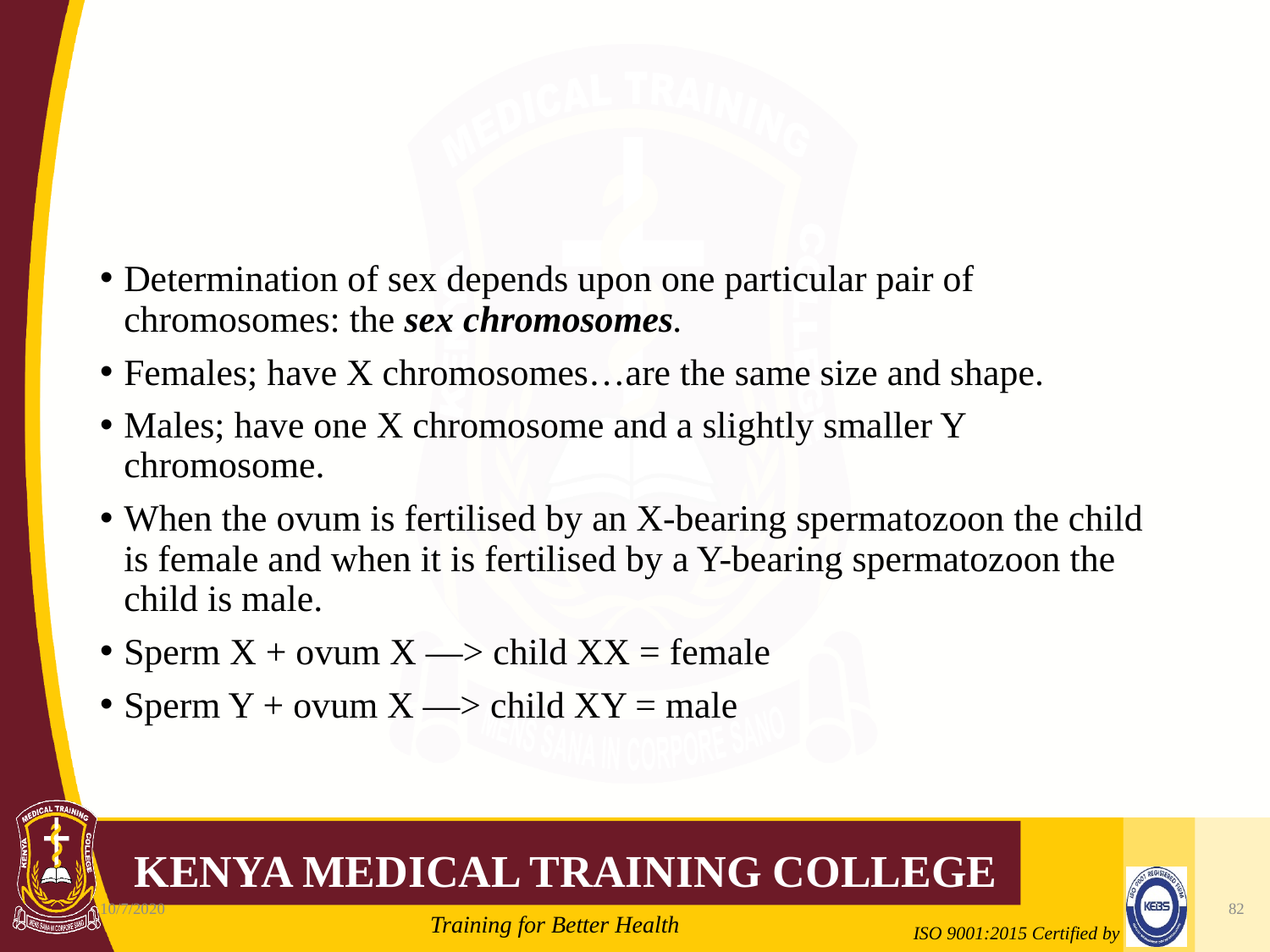

#
Determination of sex depends upon one particular pair of chromosomes: the sex chromosomes.
Females; have X chromosomes…are the same size and shape.
Males; have one X chromosome and a slightly smaller Y chromosome.
When the ovum is fertilised by an X-bearing spermatozoon the child is female and when it is fertilised by a Y-bearing spermatozoon the child is male.
Sperm X + ovum X —> child XX = female
Sperm Y + ovum X —> child XY = male

10/7/2020
82